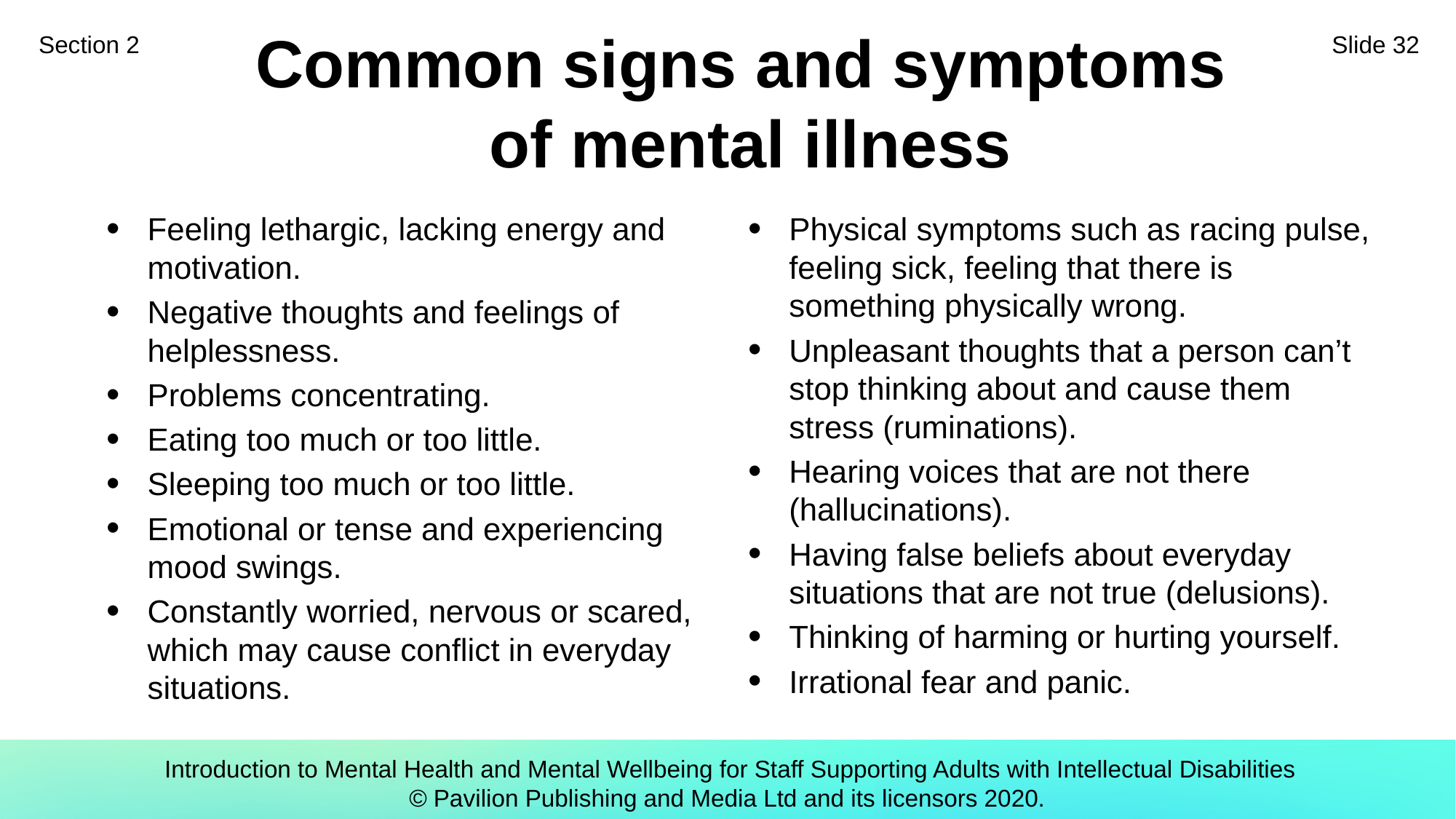

Section 2
Slide 32
# Common signs and symptoms of mental illness
Feeling lethargic, lacking energy and motivation.
Negative thoughts and feelings of helplessness.
Problems concentrating.
Eating too much or too little.
Sleeping too much or too little.
Emotional or tense and experiencing mood swings.
Constantly worried, nervous or scared, which may cause conflict in everyday situations.
Physical symptoms such as racing pulse, feeling sick, feeling that there is something physically wrong.
Unpleasant thoughts that a person can’t stop thinking about and cause them stress (ruminations).
Hearing voices that are not there (hallucinations).
Having false beliefs about everyday situations that are not true (delusions).
Thinking of harming or hurting yourself.
Irrational fear and panic.